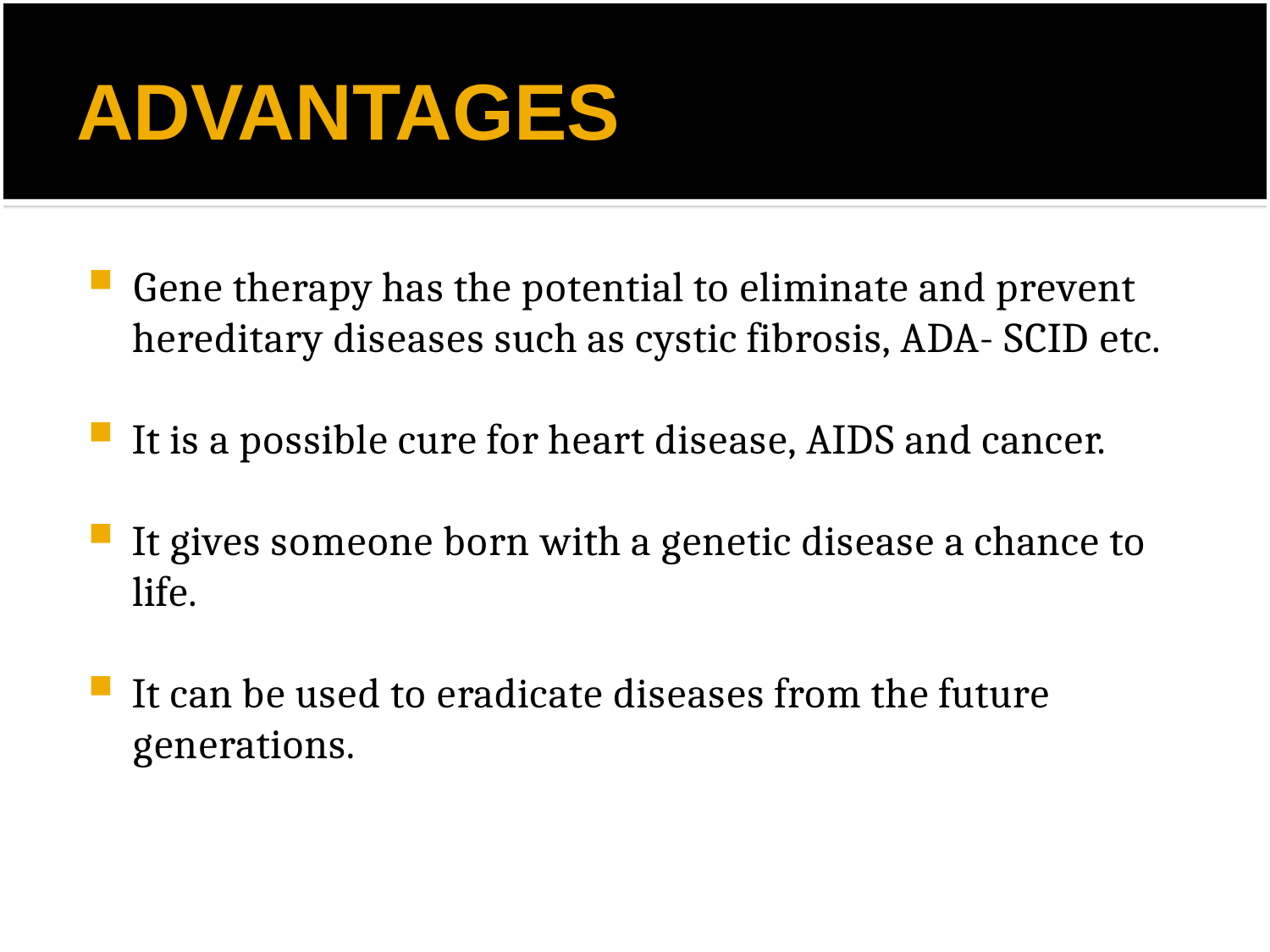

# ADVANTAGES
Gene therapy has the potential to eliminate and prevent hereditary diseases such as cystic fibrosis, ADA- SCID etc.

It is a possible cure for heart disease, AIDS and cancer.

It gives someone born with a genetic disease a chance to life.

It can be used to eradicate diseases from the future generations.